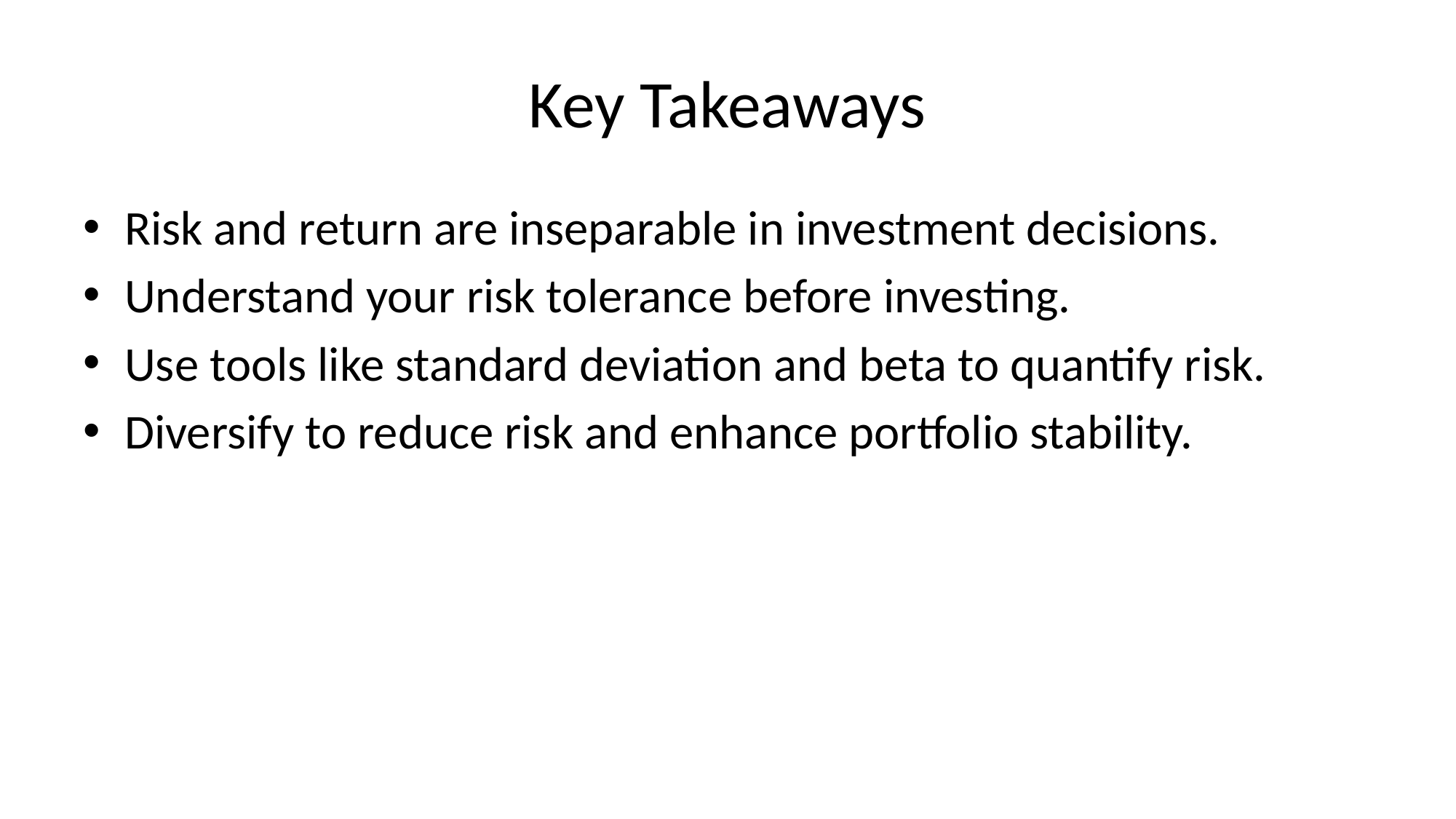

# Key Takeaways
Risk and return are inseparable in investment decisions.
Understand your risk tolerance before investing.
Use tools like standard deviation and beta to quantify risk.
Diversify to reduce risk and enhance portfolio stability.